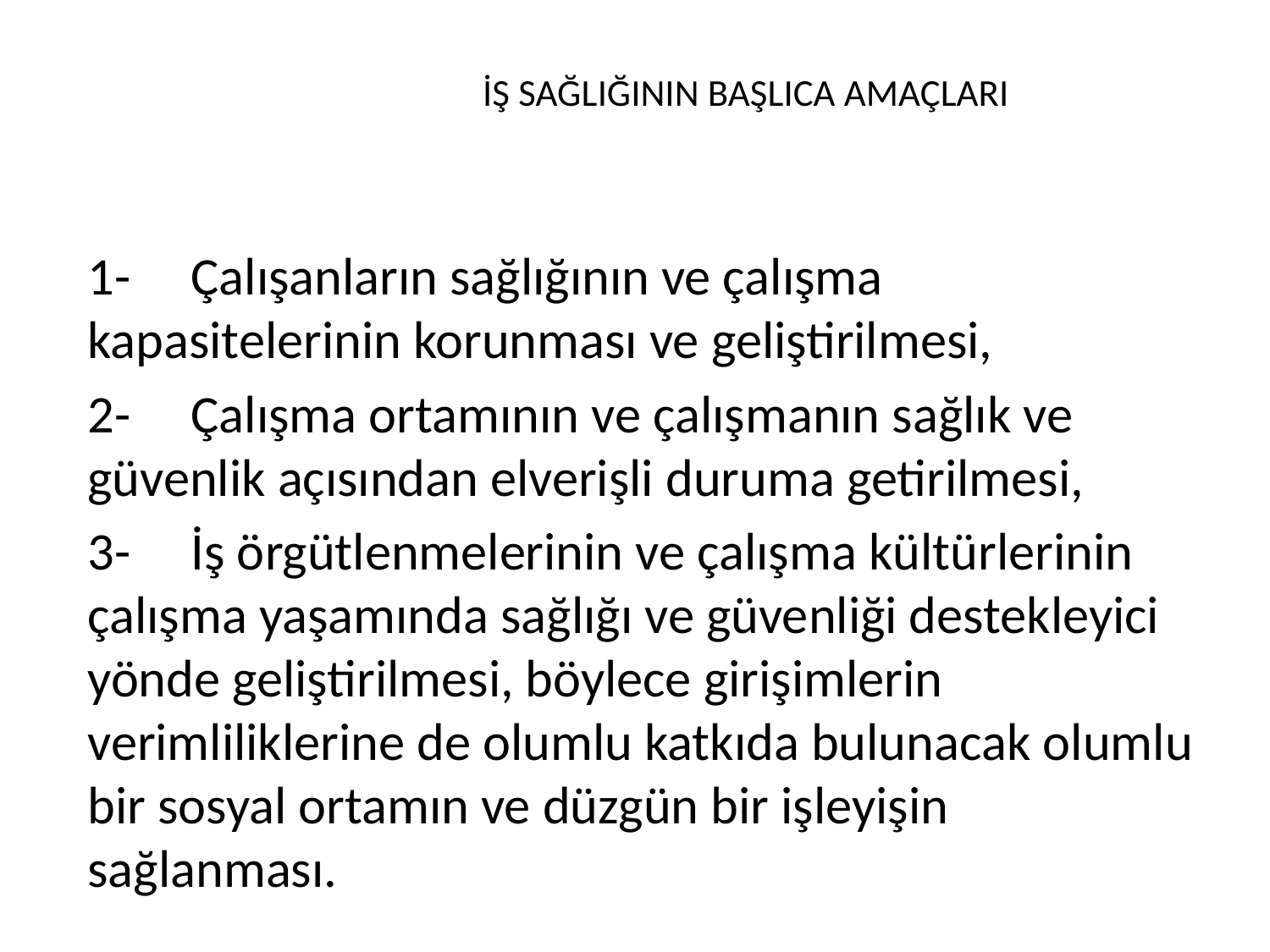

# İŞ SAĞLIĞININ BAŞLICA AMAÇLARI
1-     Çalışanların sağlığının ve çalışma kapasitelerinin korunması ve geliştirilmesi,
2-     Çalışma ortamının ve çalışmanın sağlık ve güvenlik açısından elverişli duruma getirilmesi,
3-     İş örgütlenmelerinin ve çalışma kültürlerinin çalışma yaşamında sağlığı ve güvenliği destekleyici yönde geliştirilmesi, böylece girişimlerin verimliliklerine de olumlu katkıda bulunacak olumlu bir sosyal ortamın ve düzgün bir işleyişin sağlanması.